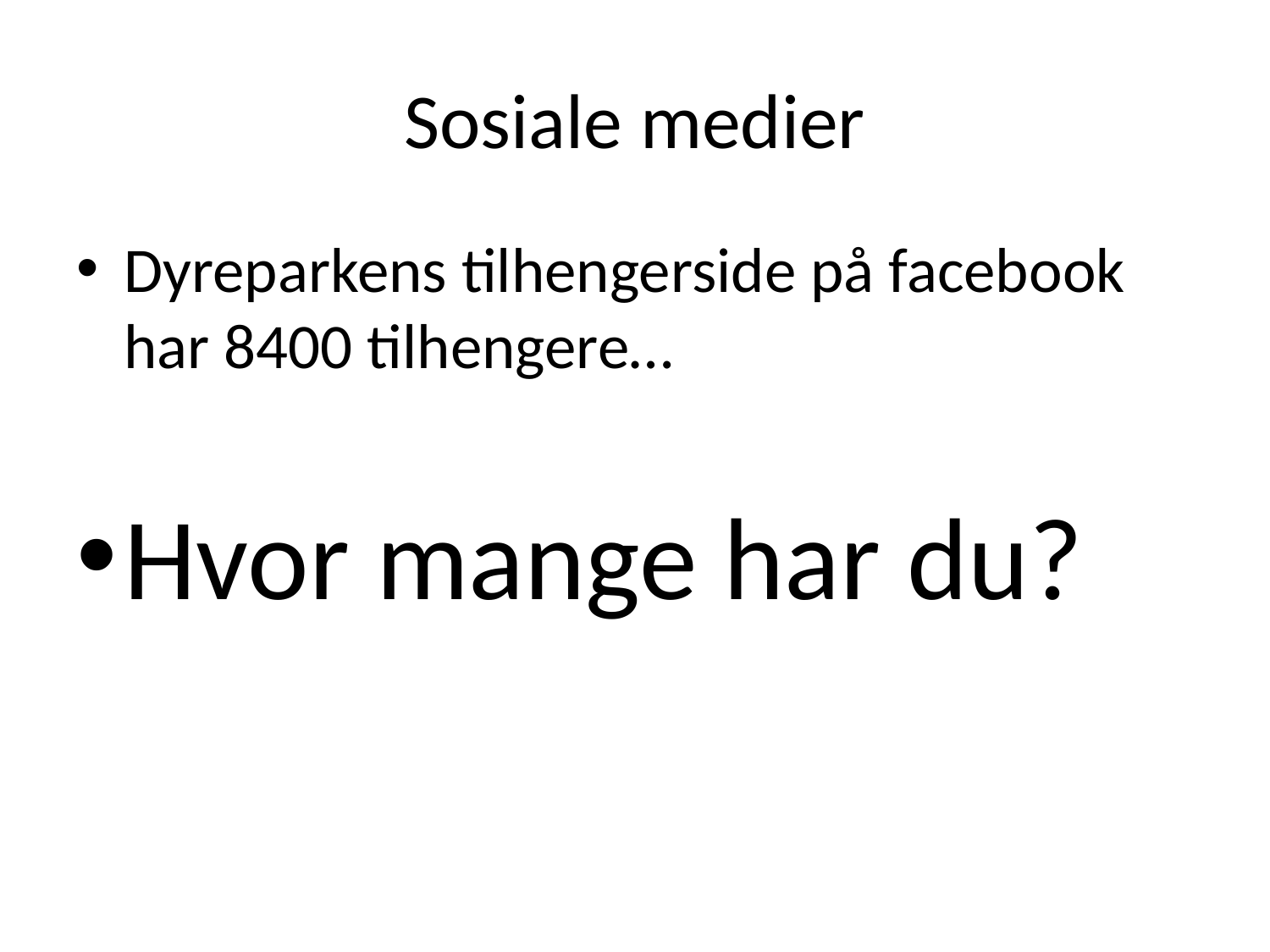

# Sosiale medier
Dyreparkens tilhengerside på facebook har 8400 tilhengere…

Hvor mange har du?